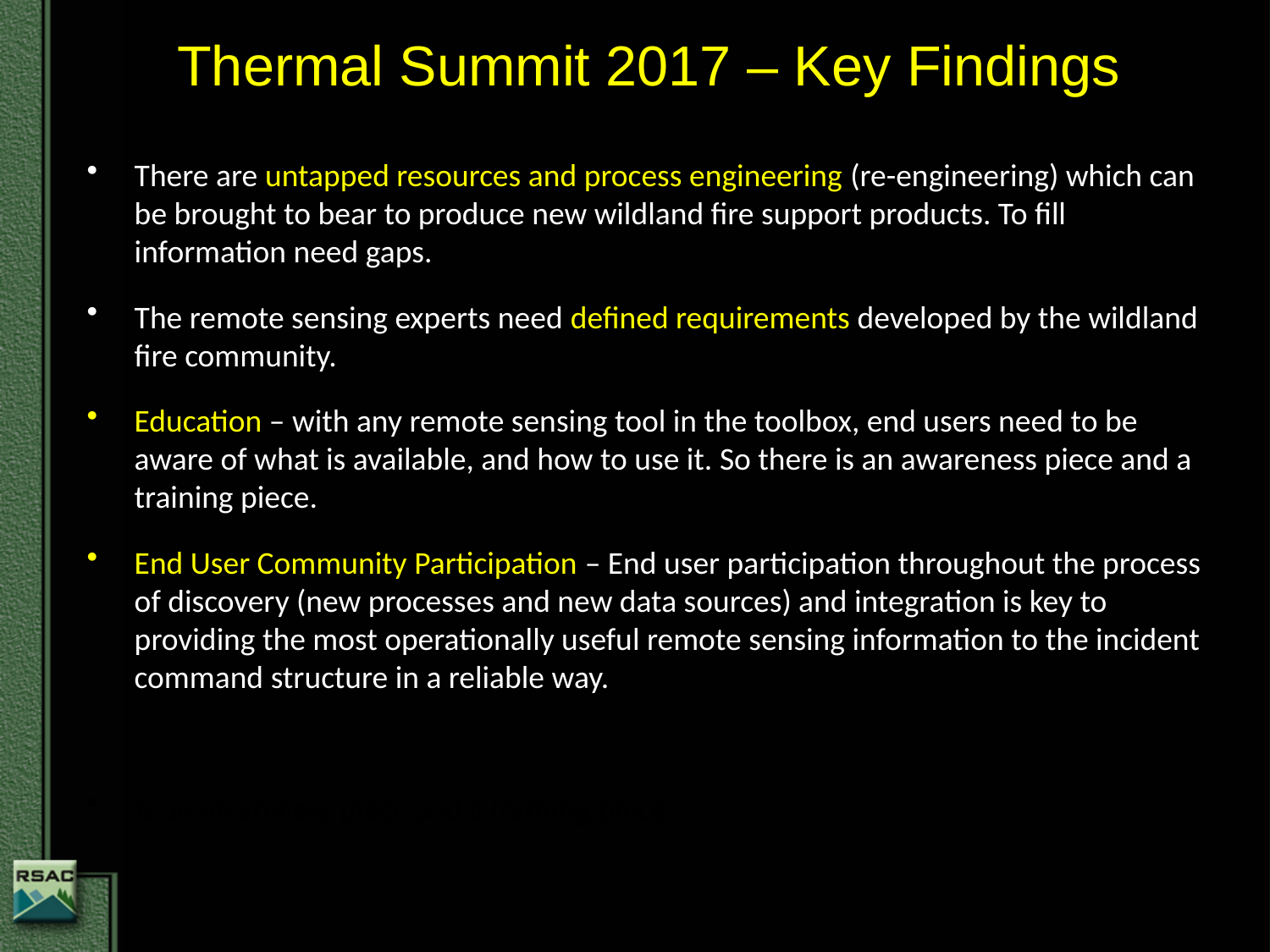

# Thermal Summit 2017 – Key Findings
There are untapped resources and process engineering (re-engineering) which can be brought to bear to produce new wildland fire support products. To fill information need gaps.
The remote sensing experts need defined requirements developed by the wildland fire community.
Education – with any remote sensing tool in the toolbox, end users need to be aware of what is available, and how to use it. So there is an awareness piece and a training piece.
End User Community Participation – End user participation throughout the process of discovery (new processes and new data sources) and integration is key to providing the most operationally useful remote sensing information to the incident command structure in a reliable way.

is an awareness piece and a training piece.